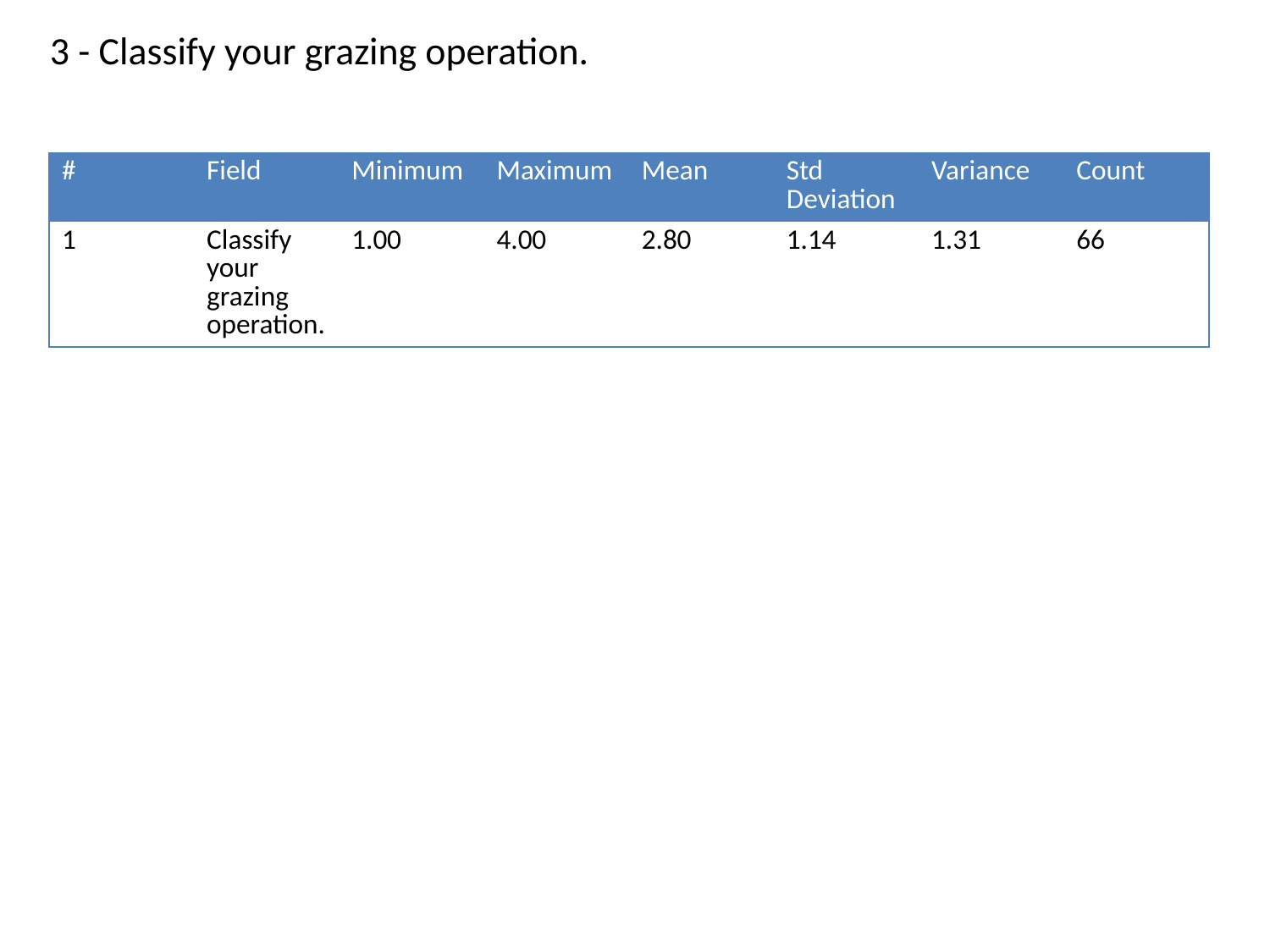

3 - Classify your grazing operation.
| # | Field | Minimum | Maximum | Mean | Std Deviation | Variance | Count |
| --- | --- | --- | --- | --- | --- | --- | --- |
| 1 | Classify your grazing operation. | 1.00 | 4.00 | 2.80 | 1.14 | 1.31 | 66 |